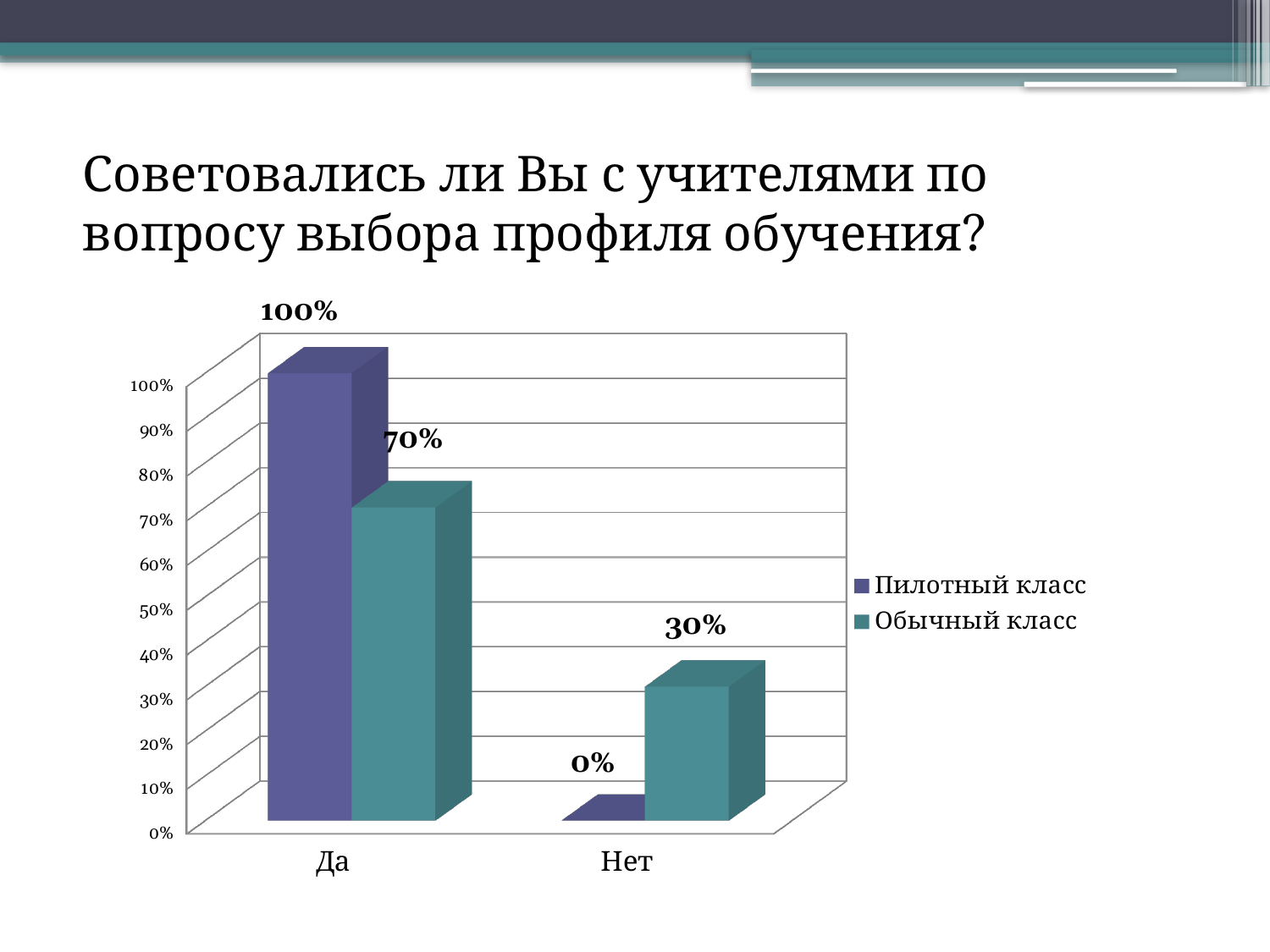

Советовались ли Вы с учителями по вопросу выбора профиля обучения?

[unsupported chart]